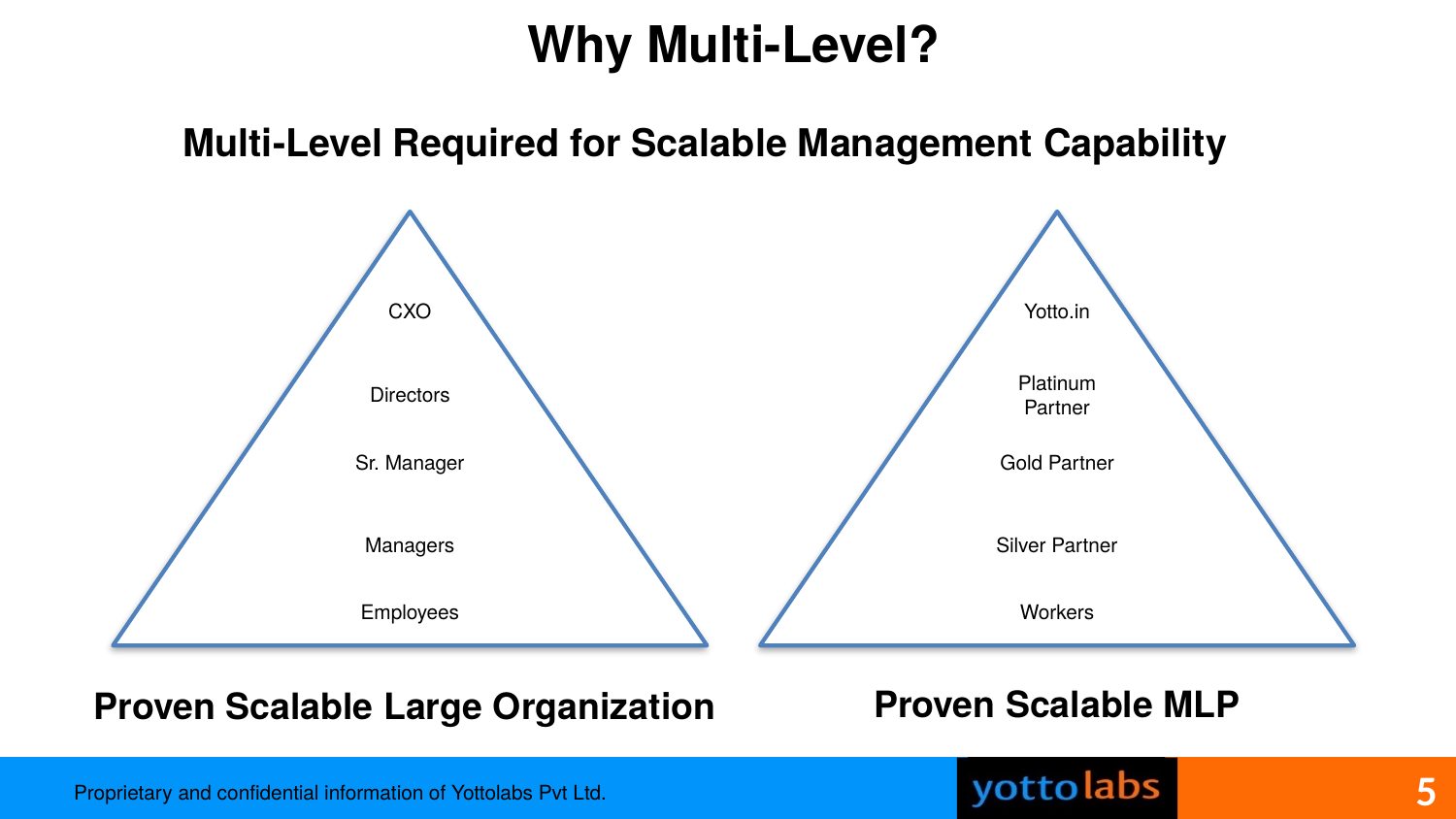

Why Multi-Level?
Multi-Level Required for Scalable Management Capability

CXO
Yotto.in
Directors
Platinum Partner
Sr. Manager
Gold Partner
Managers
Silver Partner
Employees
Workers
Proven Scalable MLP
Proven Scalable Large Organization
5